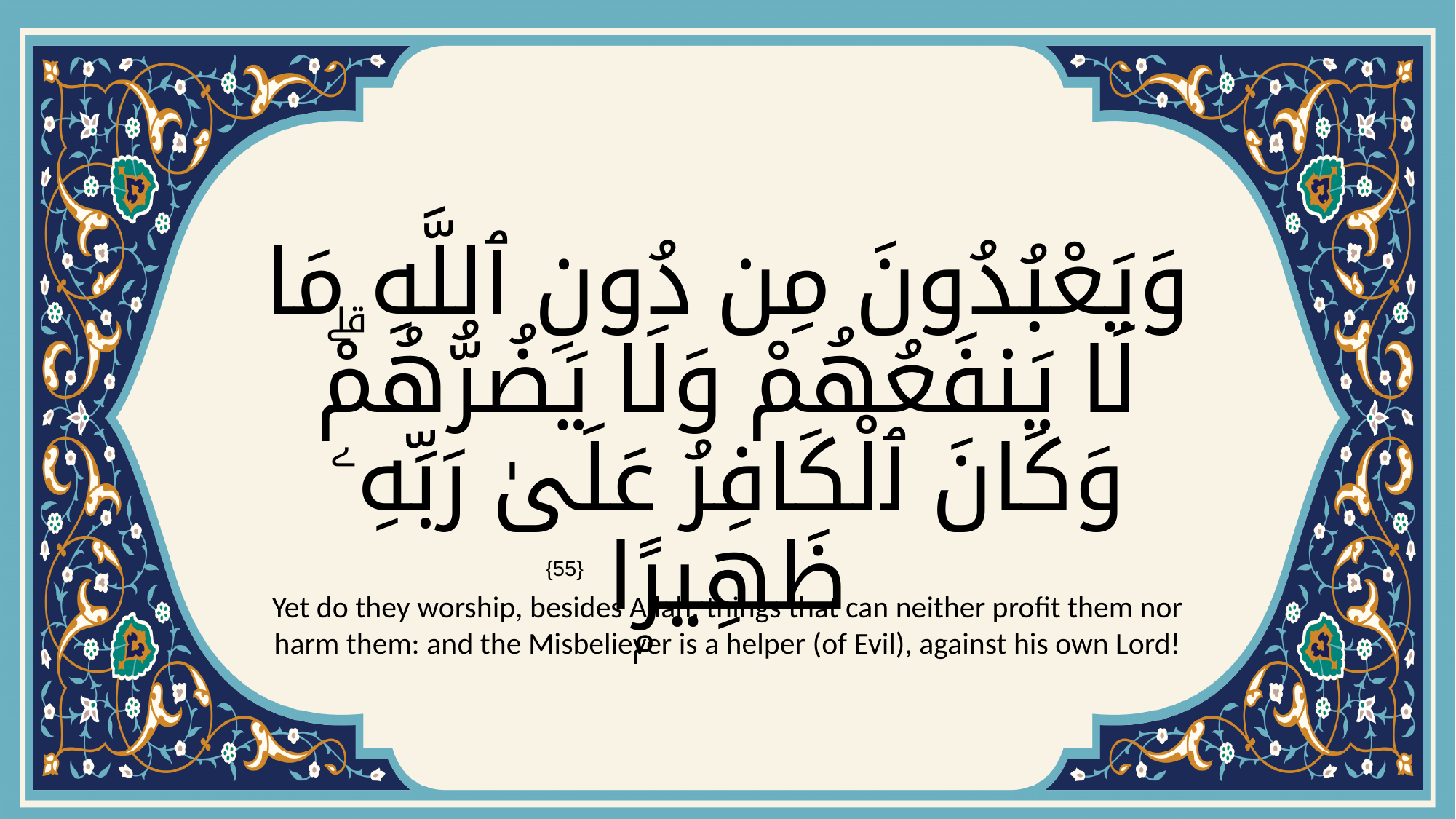

# وَيَعْبُدُونَ مِن دُونِ ٱللَّهِ مَا لَا يَنفَعُهُمْ وَلَا يَضُرُّهُمْۗ وَكَانَ ٱلْكَافِرُ عَلَىٰ رَبِّهِۦ ظَهِيرًۭا
{55}
Yet do they worship, besides Allah, things that can neither profit them nor harm them: and the Misbeliever is a helper (of Evil), against his own Lord!